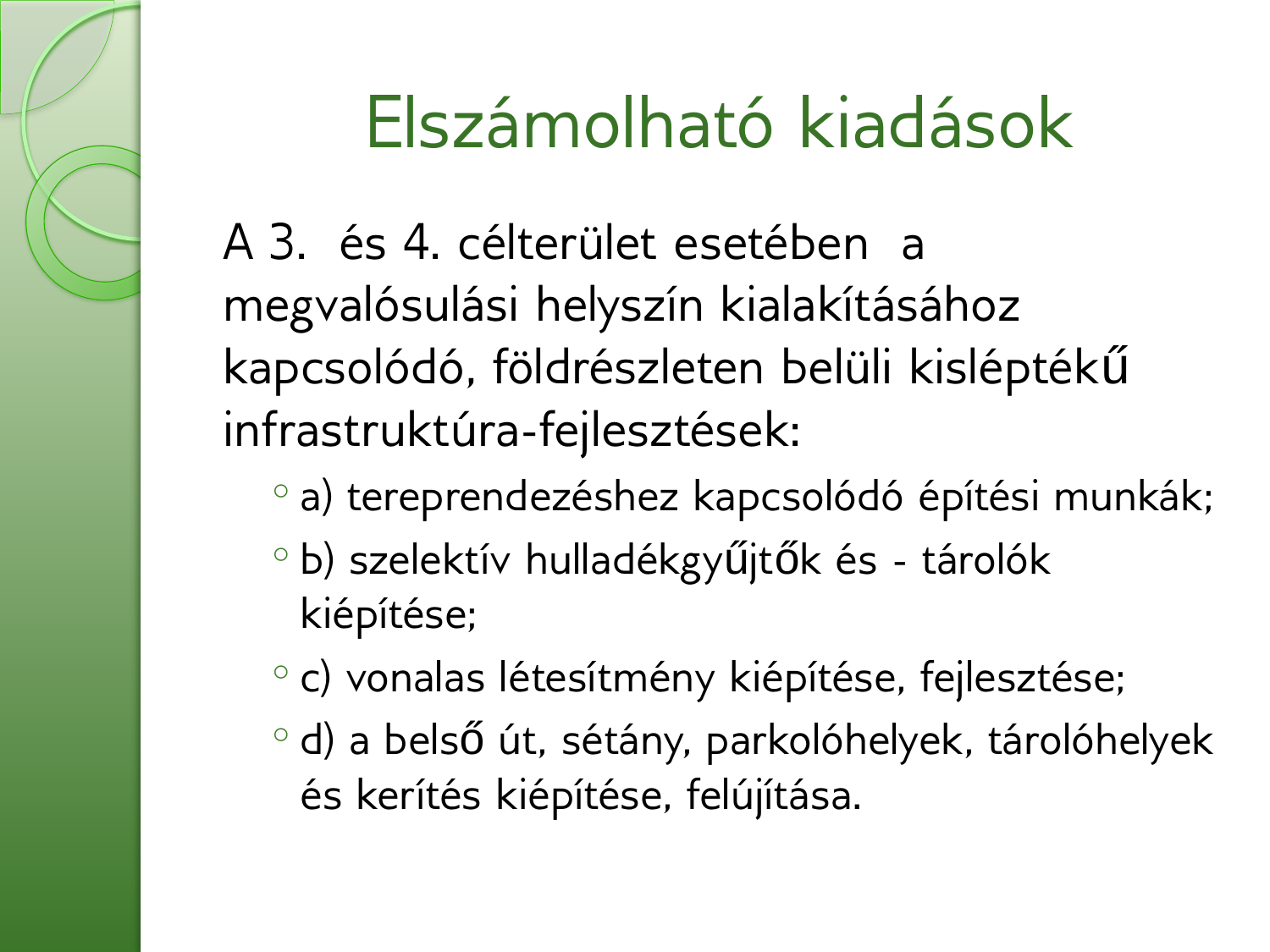

# Elszámolható kiadások
A 3.  és 4. célterület esetében  a megvalósulási helyszín kialakításához kapcsolódó, földrészleten belüli kisléptékű infrastruktúra-fejlesztések:
a) tereprendezéshez kapcsolódó építési munkák;
b) szelektív hulladékgyűjtők és - tárolók kiépítése;
c) vonalas létesítmény kiépítése, fejlesztése;
d) a belső út, sétány, parkolóhelyek, tárolóhelyek és kerítés kiépítése, felújítása.